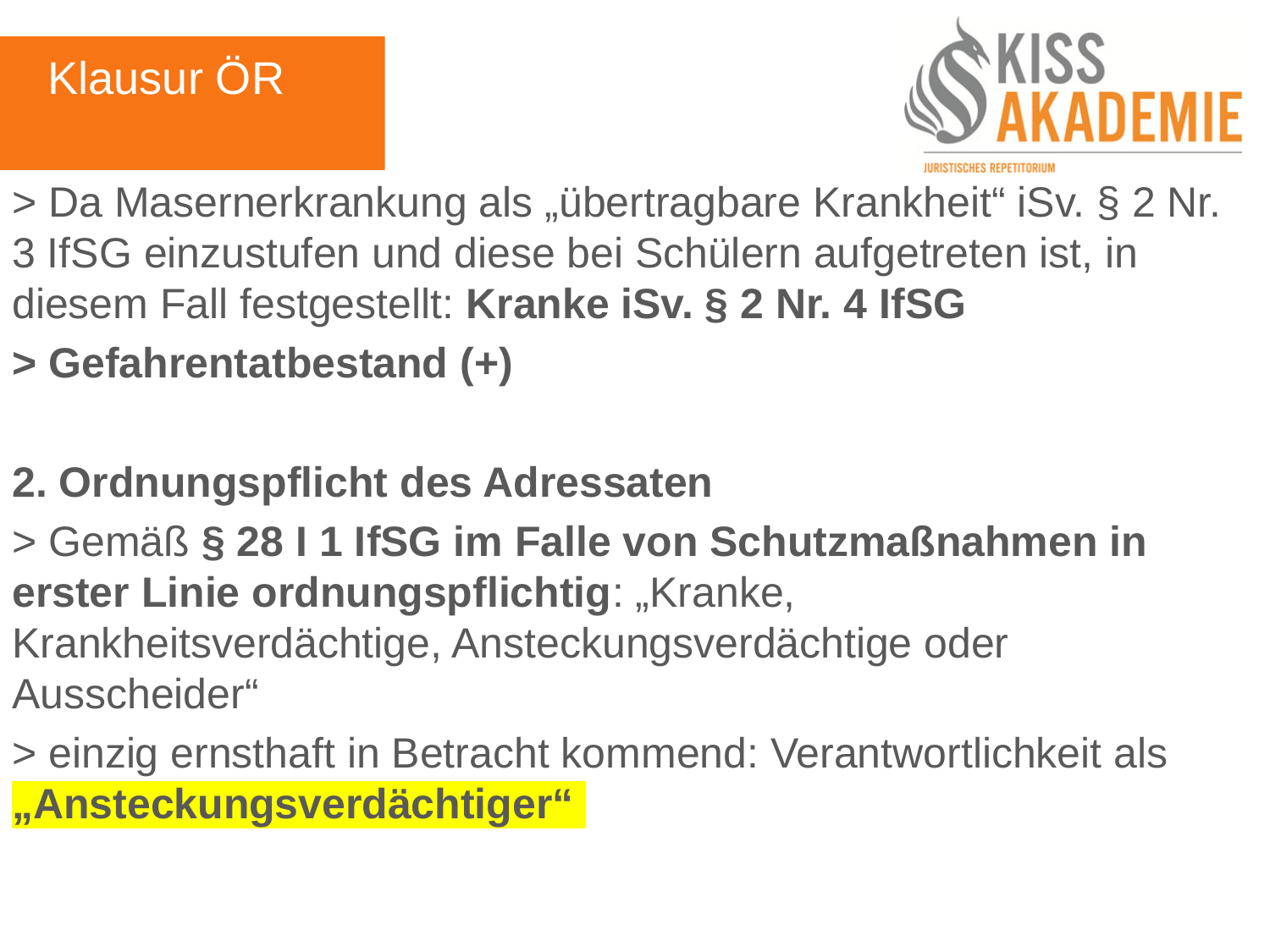

Klausur ÖR
> Da Masernerkrankung als „übertragbare Krankheit“ iSv. § 2 Nr. 3 IfSG einzustufen und diese bei Schülern aufgetreten ist, in diesem Fall festgestellt: Kranke iSv. § 2 Nr. 4 IfSG
> Gefahrentatbestand (+)

2. Ordnungspflicht des Adressaten
> Gemäß § 28 I 1 IfSG im Falle von Schutzmaßnahmen in erster Linie ordnungspflichtig: „Kranke, Krankheitsverdächtige, Ansteckungsverdächtige oder Ausscheider“
> einzig ernsthaft in Betracht kommend: Verantwortlichkeit als „Ansteckungsverdächtiger“